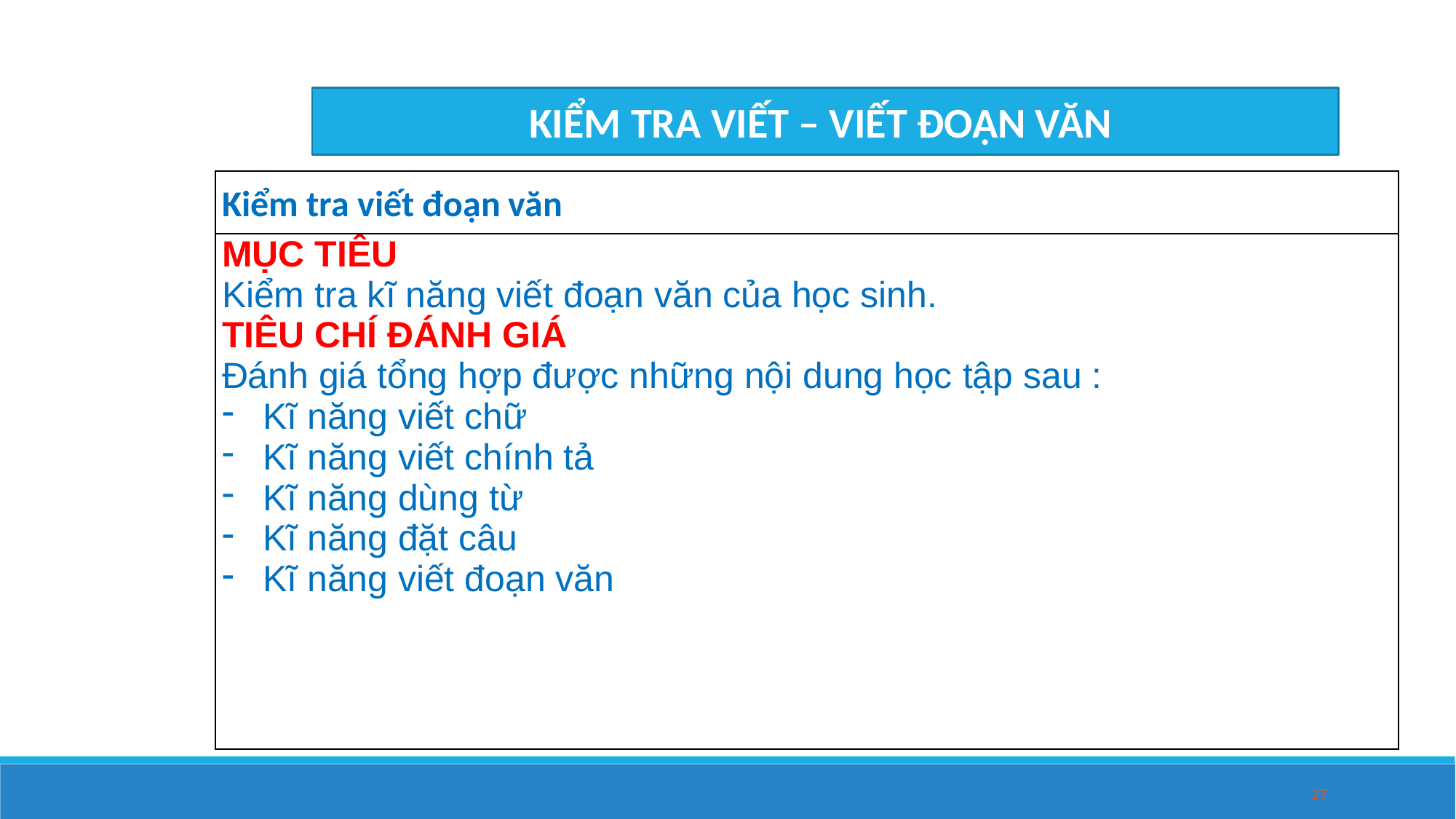

KIỂM TRA VIẾT – VIẾT ĐOẠN VĂN
| Kiểm tra viết đoạn văn |
| --- |
| MỤC TIÊU Kiểm tra kĩ năng viết đoạn văn của học sinh. TIÊU CHÍ ĐÁNH GIÁ Đánh giá tổng hợp được những nội dung học tập sau : Kĩ năng viết chữ Kĩ năng viết chính tả Kĩ năng dùng từ Kĩ năng đặt câu Kĩ năng viết đoạn văn |
27